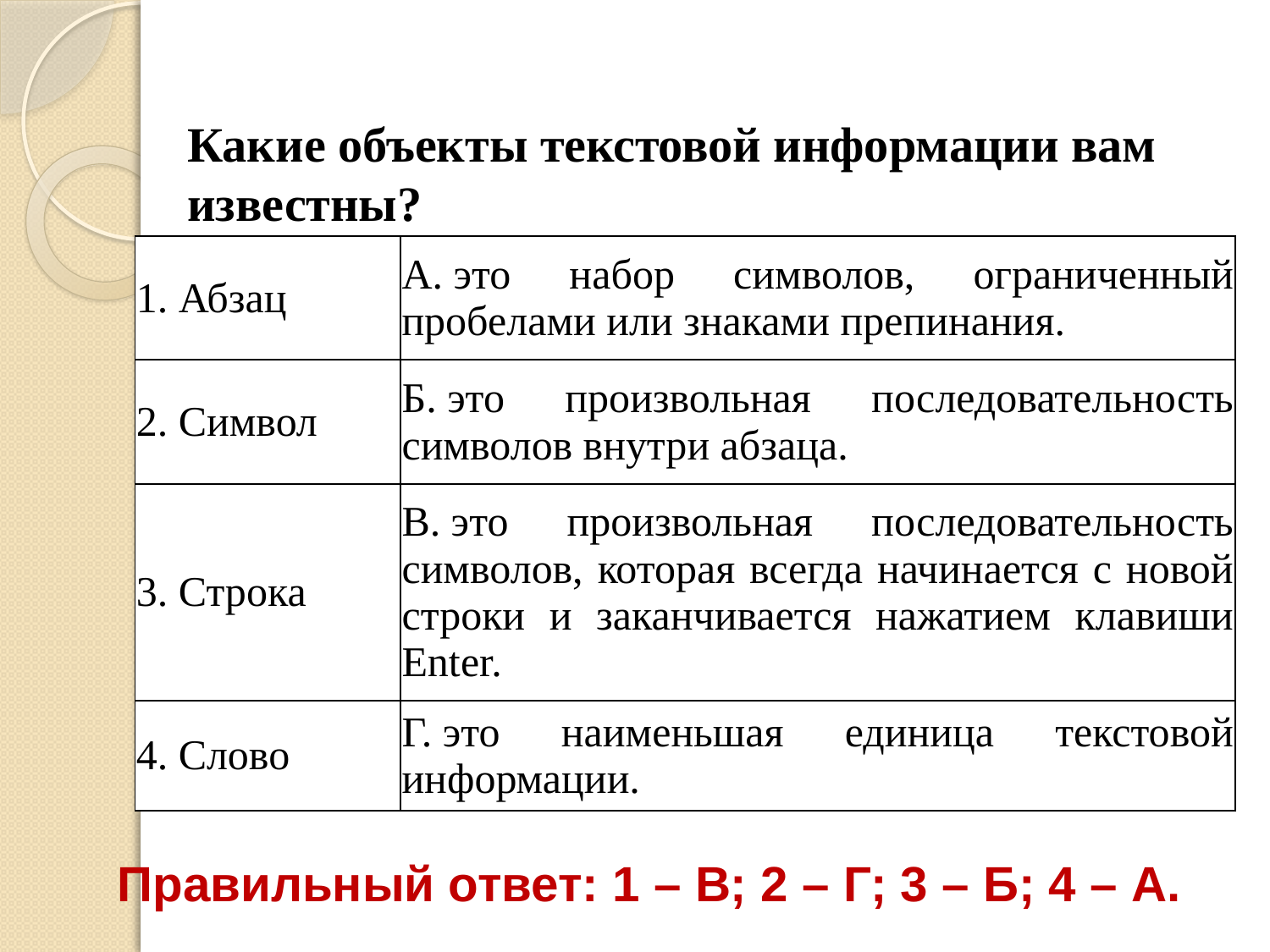

Какие объекты текстовой информации вам известны?
| 1. Абзац | А. это набор символов, ограниченный пробелами или знаками препинания. |
| --- | --- |
| 2. Символ | Б. это произвольная последовательность символов внутри абзаца. |
| 3. Строка | В. это произвольная последовательность символов, которая всегда начинается с новой строки и заканчивается нажатием клавиши Enter. |
| 4. Слово | Г. это наименьшая единица текстовой информации. |
Правильный ответ: 1 – В; 2 – Г; 3 – Б; 4 – А.